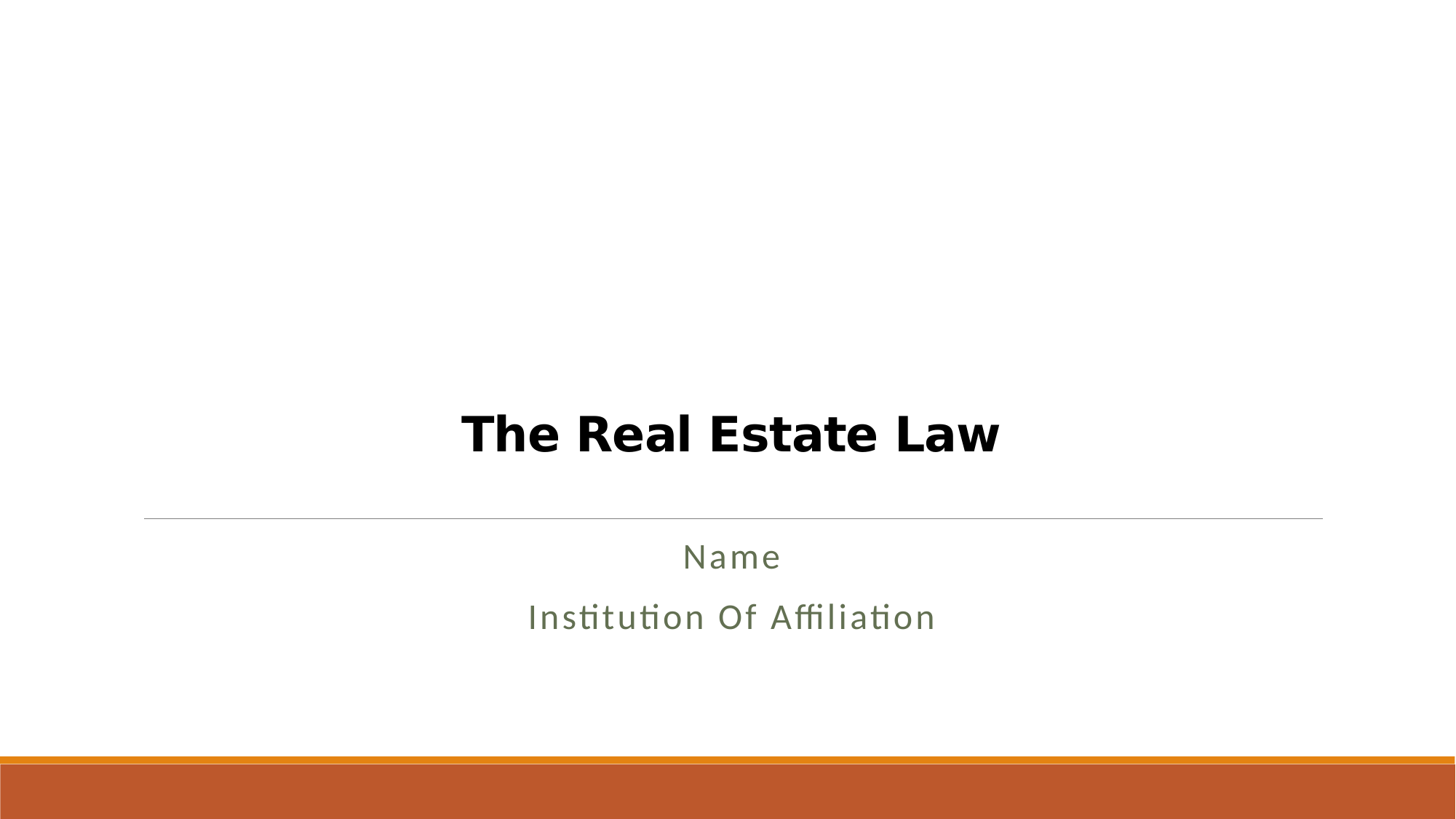

# The Real Estate Law
Name
Institution Of Affiliation